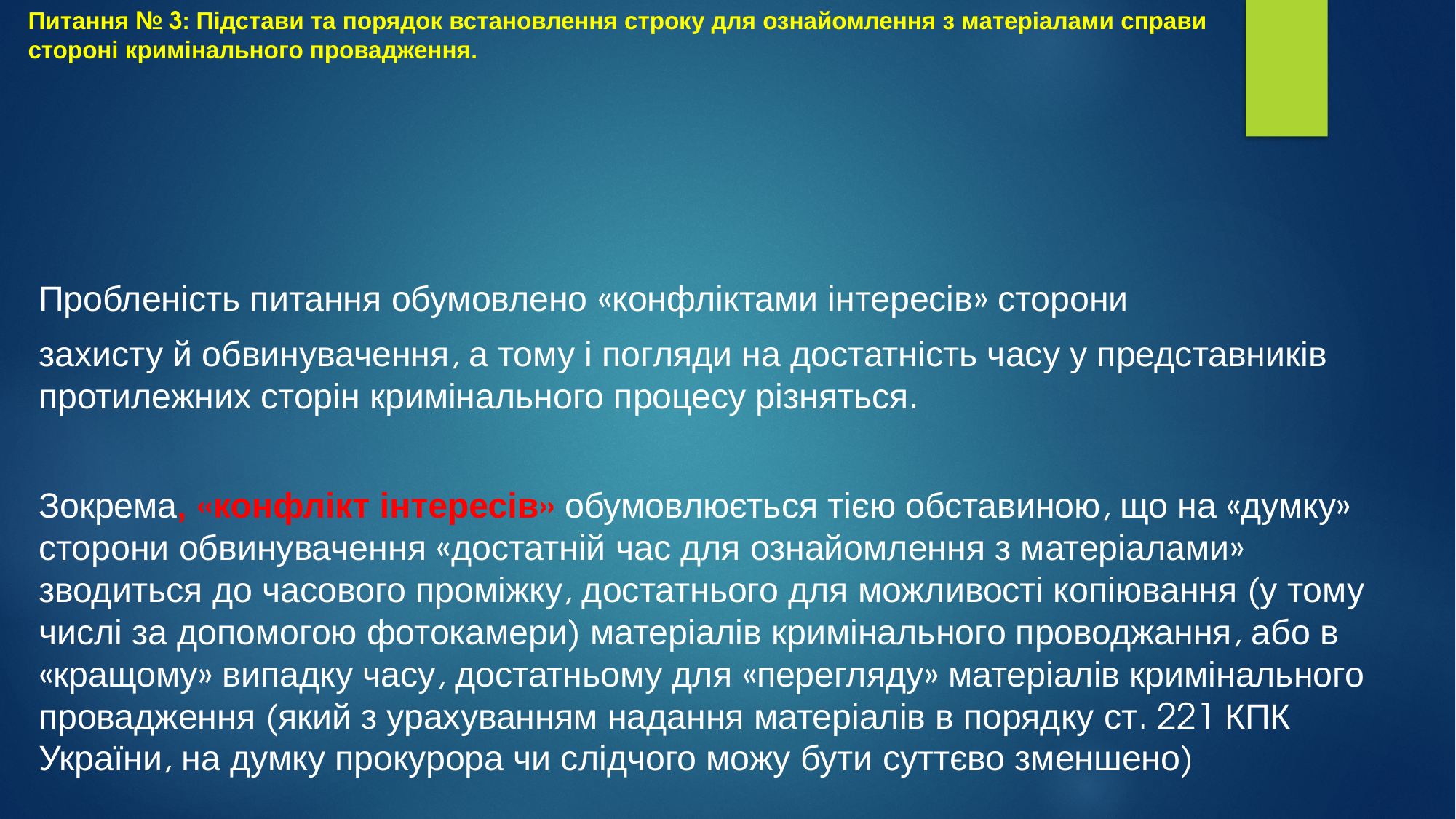

# Питання № 3: Підстави та порядок встановлення строку для ознайомлення з матеріалами справи стороні кримінального провадження.

Пробленість питання обумовлено «конфліктами інтересів» сторони
захисту й обвинувачення, а тому і погляди на достатність часу у представників протилежних сторін кримінального процесу різняться.

Зокрема, «конфлікт інтересів» обумовлюється тією обставиною, що на «думку» сторони обвинувачення «достатній час для ознайомлення з матеріалами» зводиться до часового проміжку, достатнього для можливості копіювання (у тому числі за допомогою фотокамери) матеріалів кримінального проводжання, або в «кращому» випадку часу, достатньому для «перегляду» матеріалів кримінального провадження (який з урахуванням надання матеріалів в порядку ст. 221 КПК України, на думку прокурора чи слідчого можу бути суттєво зменшено)